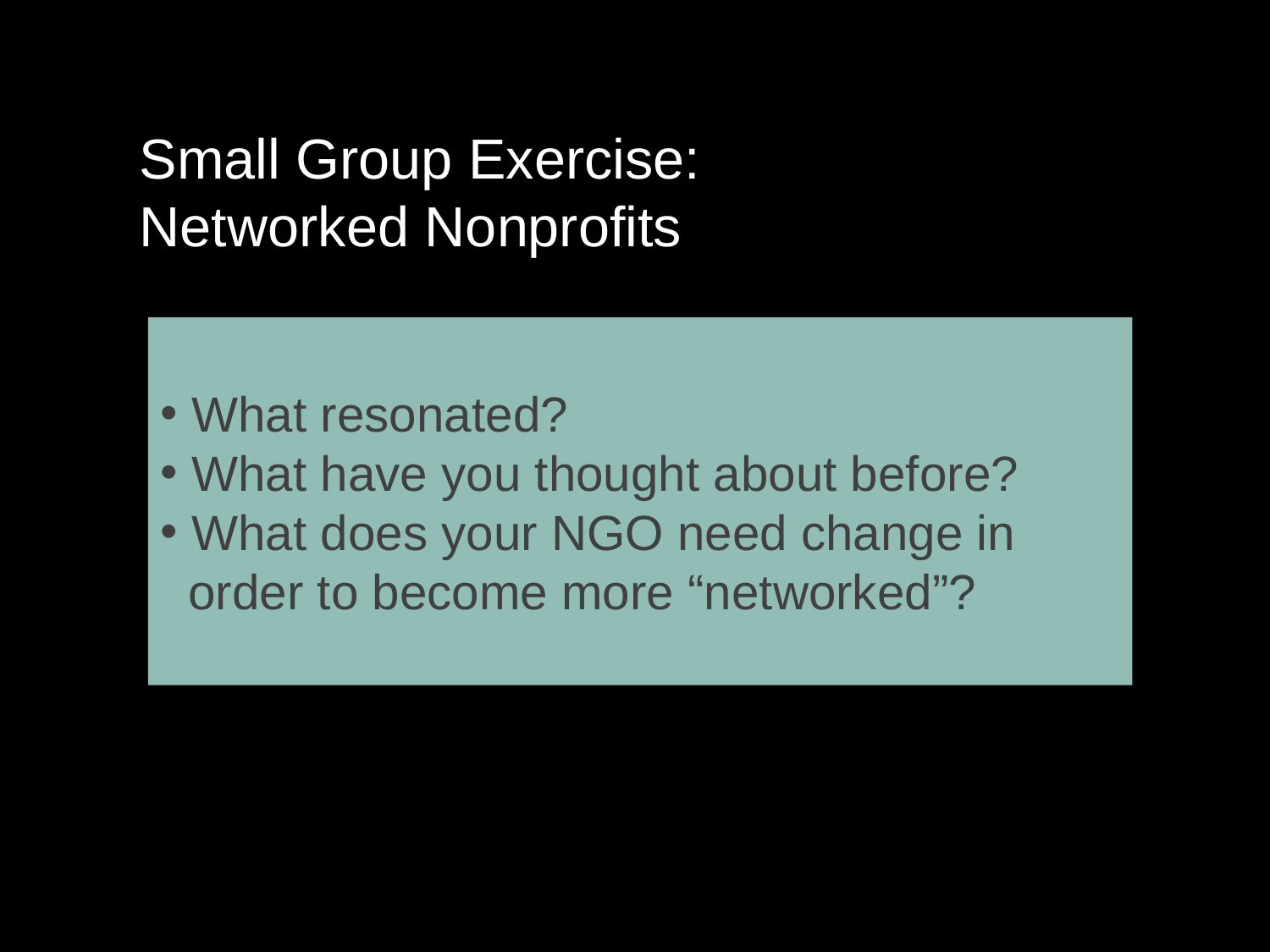

Small Group Exercise:
Networked Nonprofits

 What resonated?
 What have you thought about before?
 What does your NGO need change in
  order to become more “networked”?